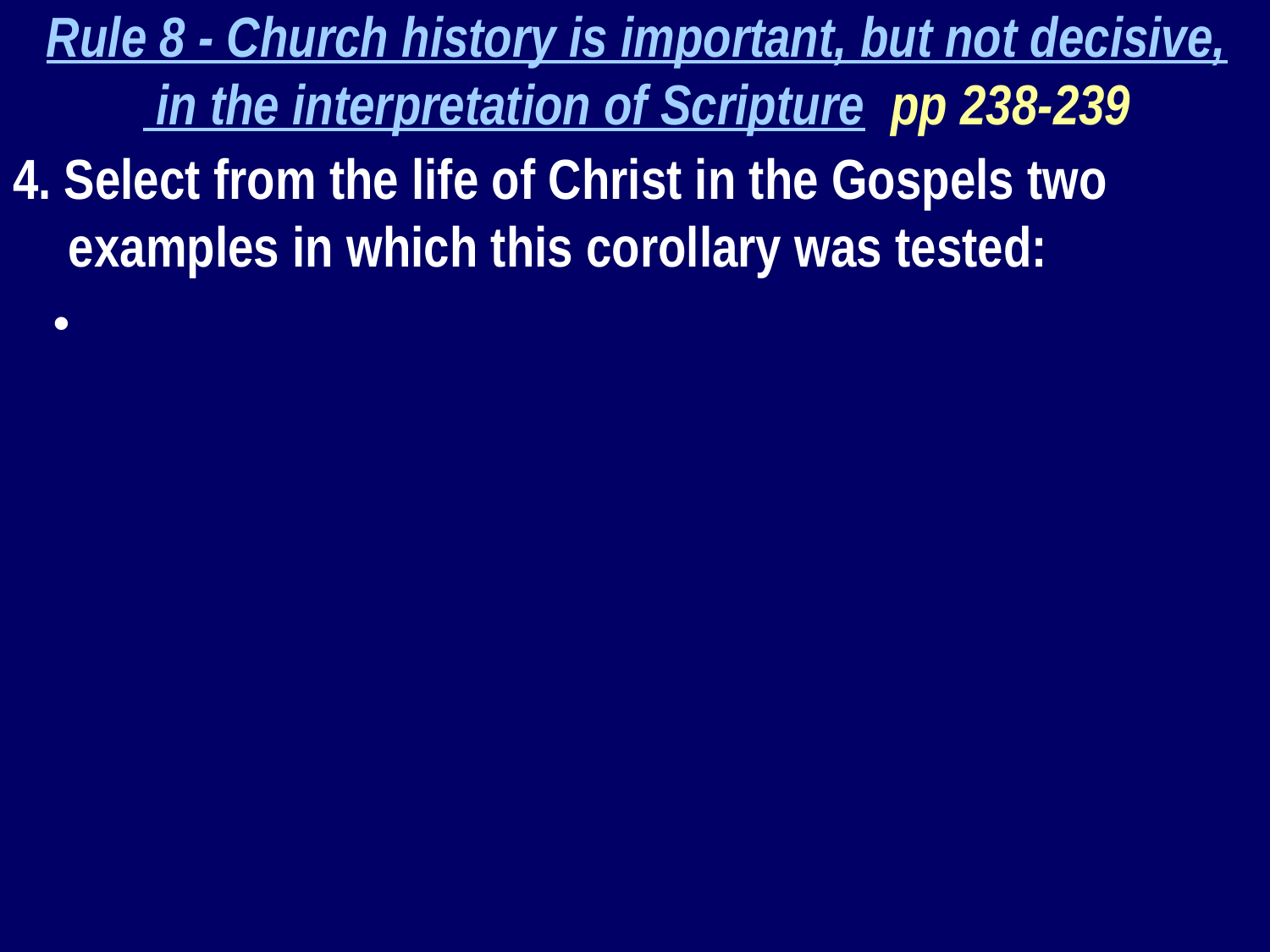

Rule 8 - Church history is important, but not decisive,
 in the interpretation of Scripture  pp 238-239
4. Select from the life of Christ in the Gospels two examples in which this corollary was tested: